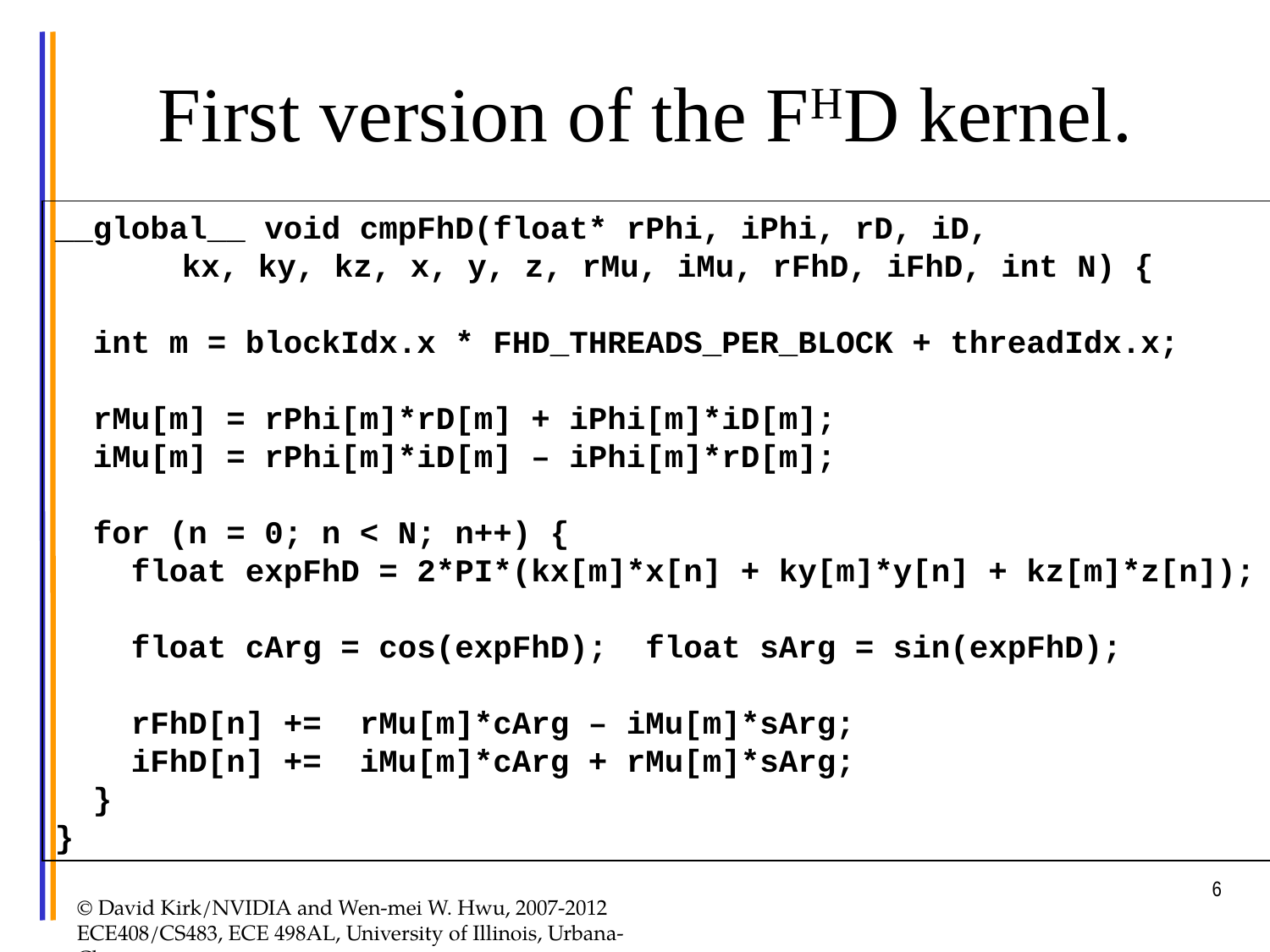

# First version of the FHD kernel.
__global__ void cmpFhD(float* rPhi, iPhi, rD, iD,
	kx, ky, kz, x, y, z, rMu, iMu, rFhD, iFhD, int N) {

  int m = blockIdx.x * FHD_THREADS_PER_BLOCK + threadIdx.x;

  rMu[m] = rPhi[m]*rD[m] + iPhi[m]*iD[m];
  iMu[m] = rPhi[m]*iD[m] – iPhi[m]*rD[m];

  for (n = 0; n < N; n++) {
    float expFhD = 2*PI*(kx[m]*x[n] + ky[m]*y[n] + kz[m]*z[n]);

    float cArg = cos(expFhD);  float sArg = sin(expFhD);

    rFhD[n] +=  rMu[m]*cArg – iMu[m]*sArg;
    iFhD[n] +=  iMu[m]*cArg + rMu[m]*sArg;
  }
}
6